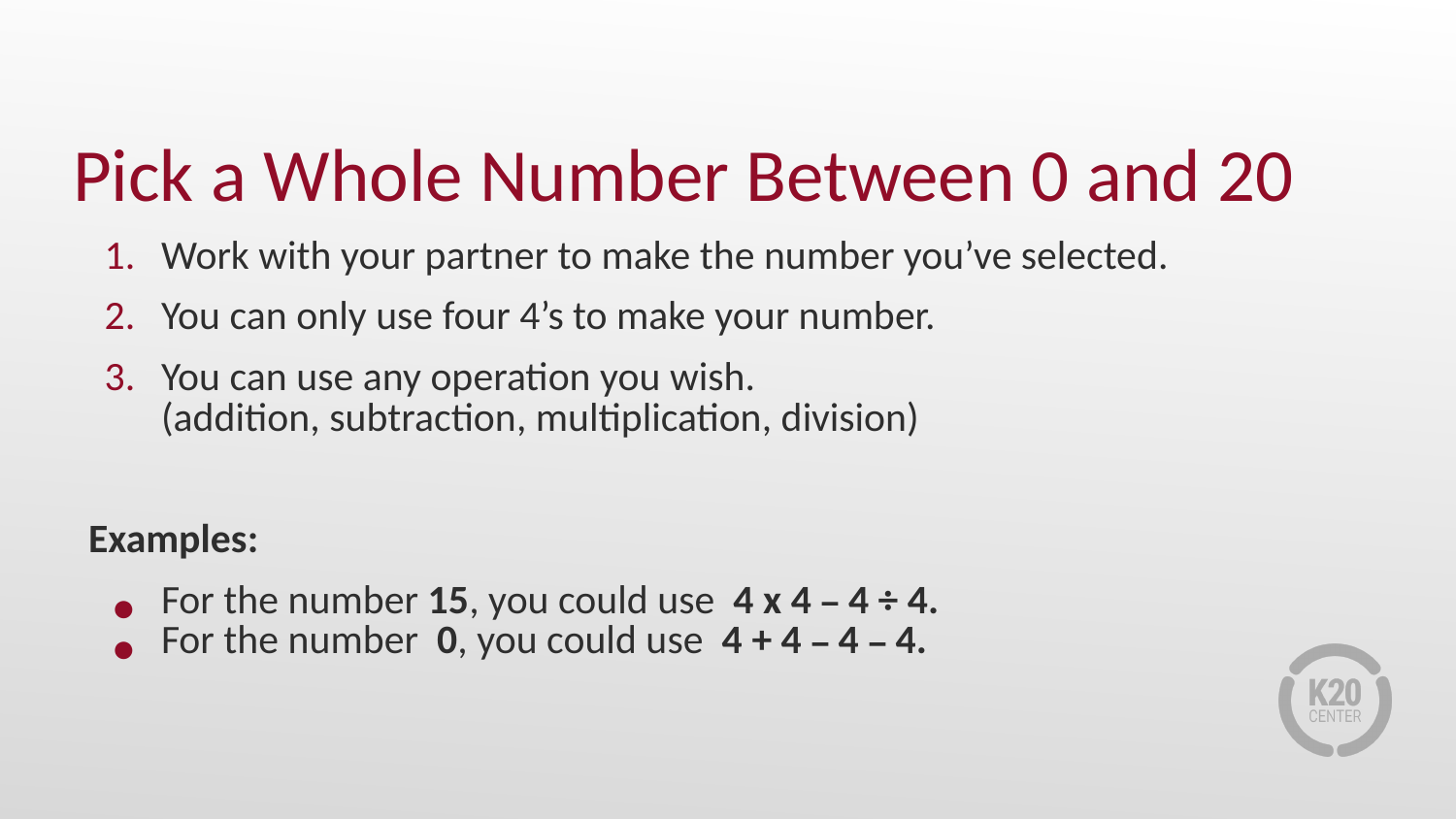

# Pick a Whole Number Between 0 and 20
Work with your partner to make the number you’ve selected.
You can only use four 4’s to make your number.
You can use any operation you wish.
(addition, subtraction, multiplication, division)

Examples:
For the number 15, you could use  4 x 4 – 4 ÷ 4.
For the number  0, you could use  4 + 4 – 4 – 4.